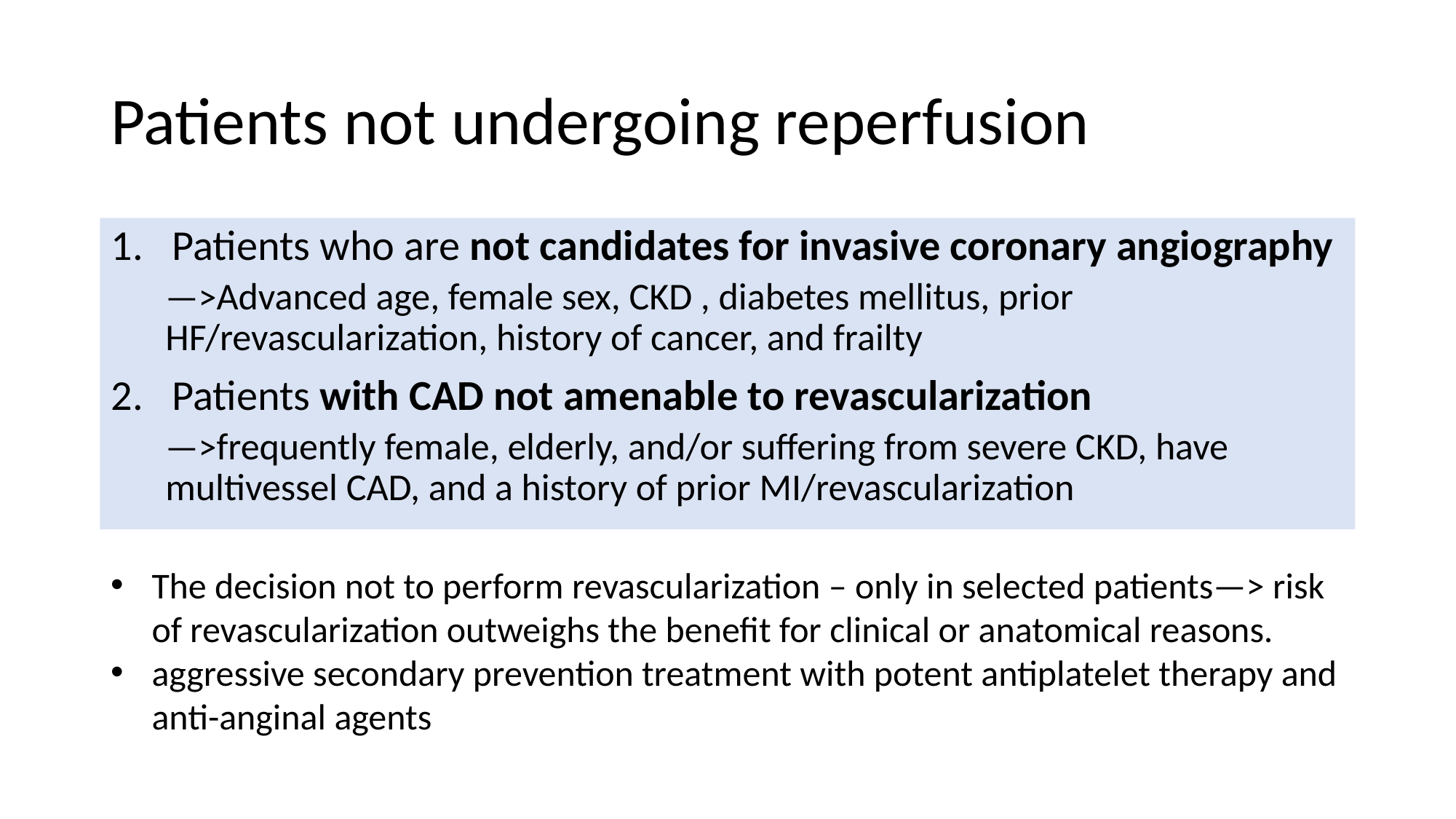

# Patients not undergoing reperfusion
Patients who are not candidates for invasive coronary angiography
—>Advanced age, female sex, CKD , diabetes mellitus, prior HF/revascularization, history of cancer, and frailty
Patients with CAD not amenable to revascularization
—>frequently female, elderly, and/or suffering from severe CKD, have multivessel CAD, and a history of prior MI/revascularization

The decision not to perform revascularization – only in selected patients—> risk of revascularization outweighs the benefit for clinical or anatomical reasons.
aggressive secondary prevention treatment with potent antiplatelet therapy and anti-anginal agents